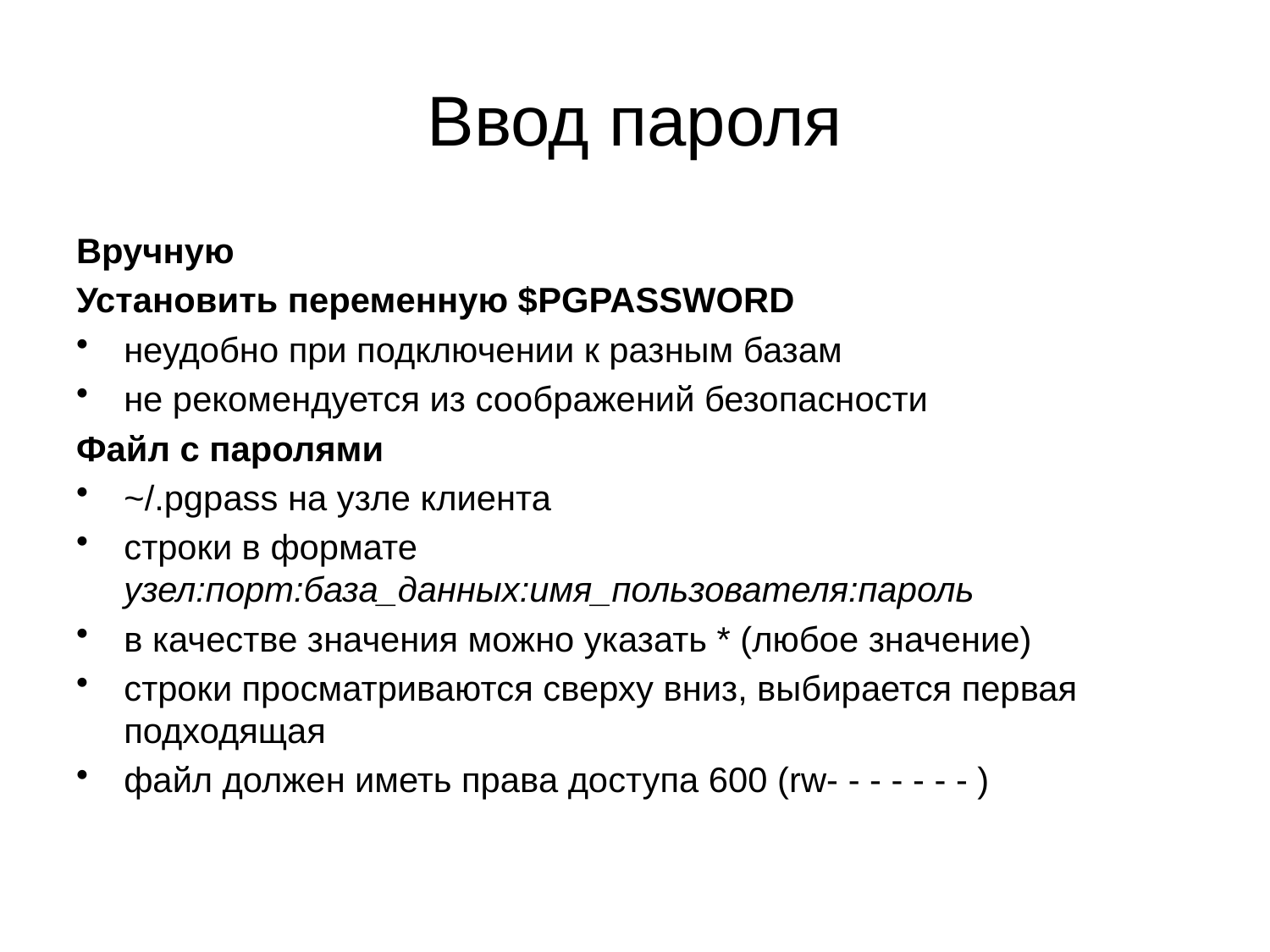

# Ввод пароля
Вручную
Установить переменную $PGPASSWORD
неудобно при подключении к разным базам
не рекомендуется из соображений безопасности
Файл с паролями
~/.pgpass на узле клиента
строки в формате узел:порт:база_данных:имя_пользователя:пароль
в качестве значения можно указать * (любое значение)
строки просматриваются сверху вниз, выбирается первая подходящая
файл должен иметь права доступа 600 (rw- - - - - - - )